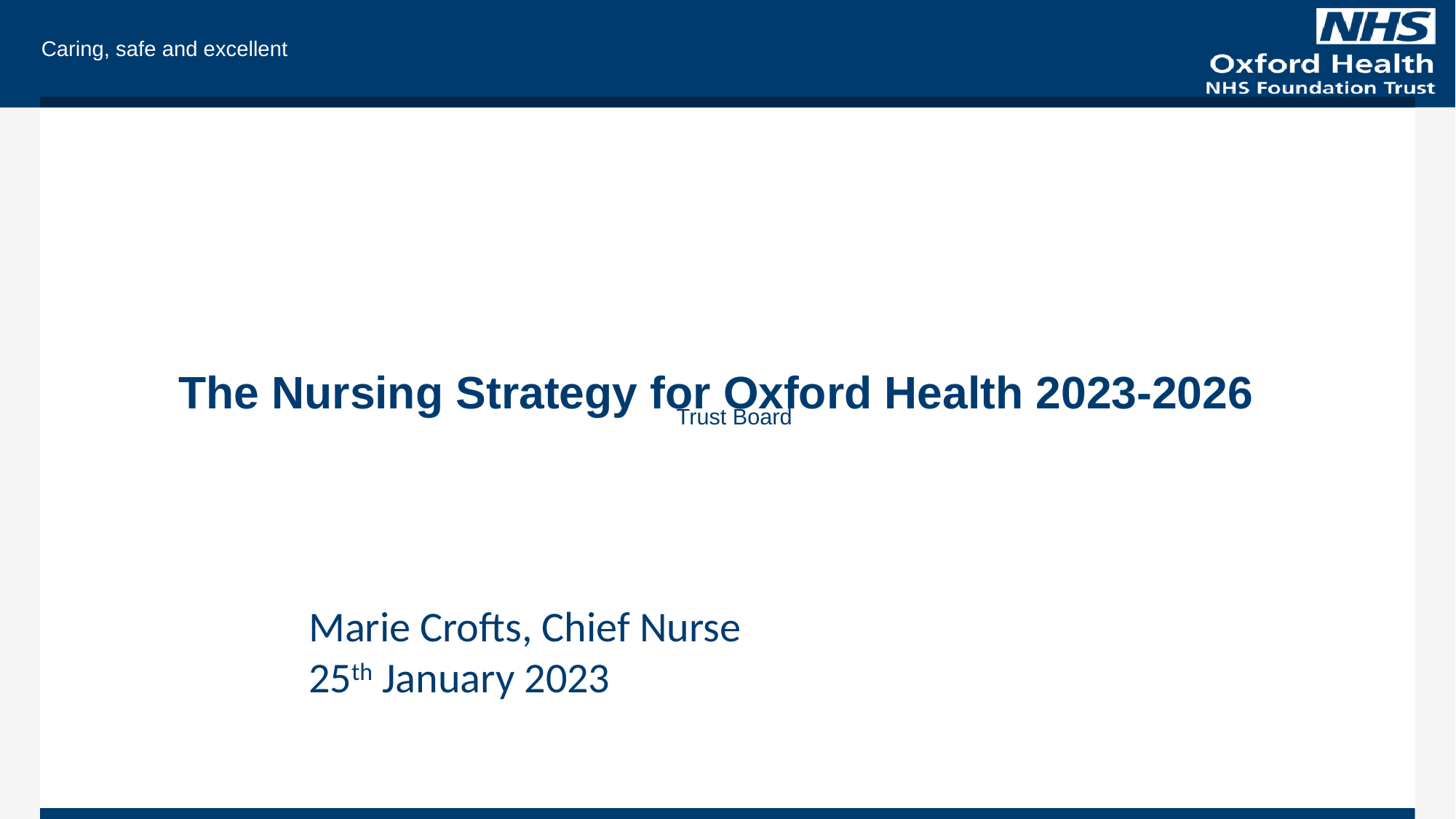

# Trust Board
The Nursing Strategy for Oxford Health 2023-2026
Marie Crofts, Chief Nurse
25th January 2023